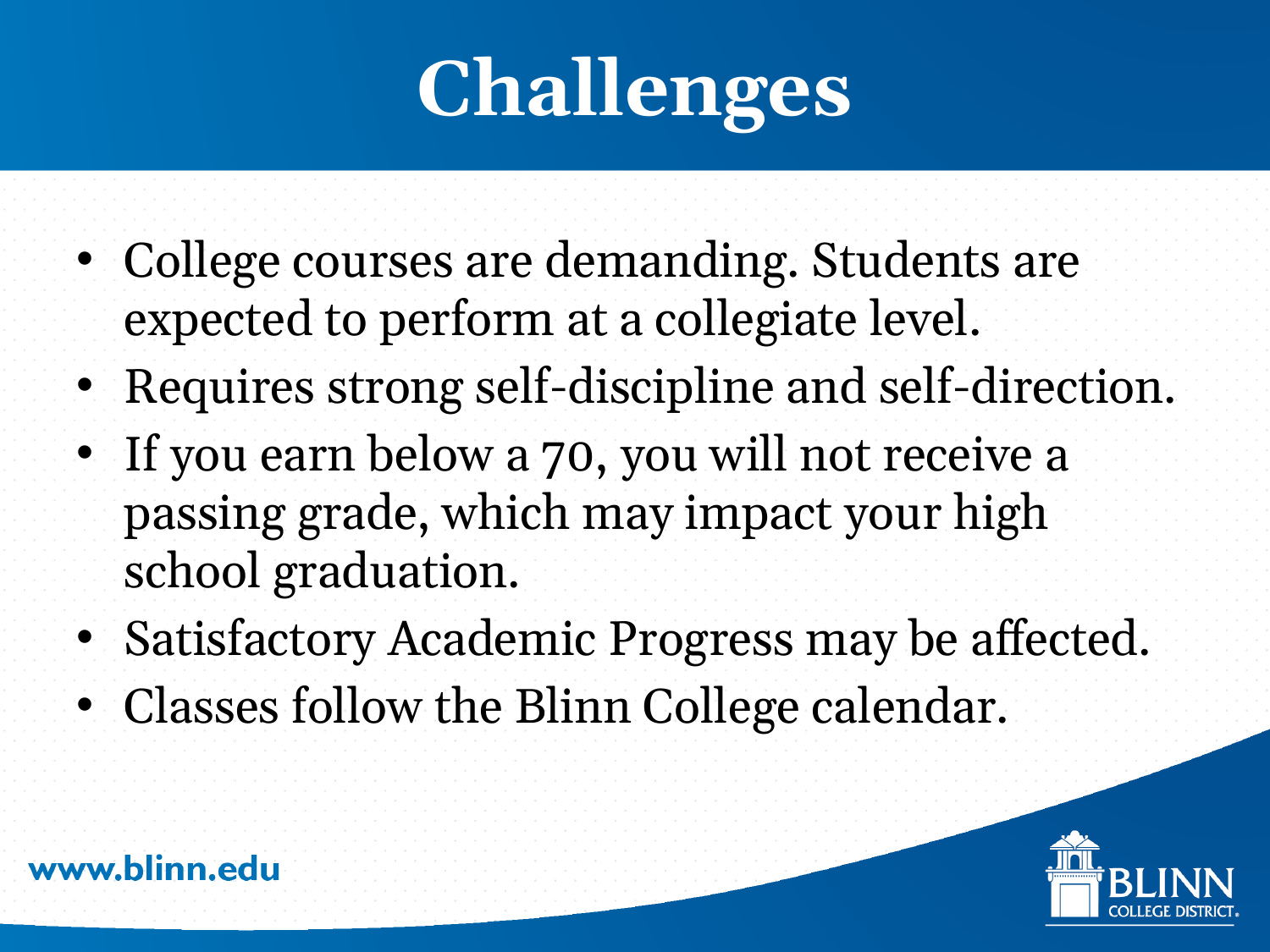

# Challenges​
College courses are demanding. Students are expected to perform at a collegiate level.
Requires strong self-discipline and self-direction.
If you earn below a 70, you will not receive a passing grade, which may impact your high school graduation.
Satisfactory Academic Progress may be affected.​
Classes follow the Blinn College calendar.